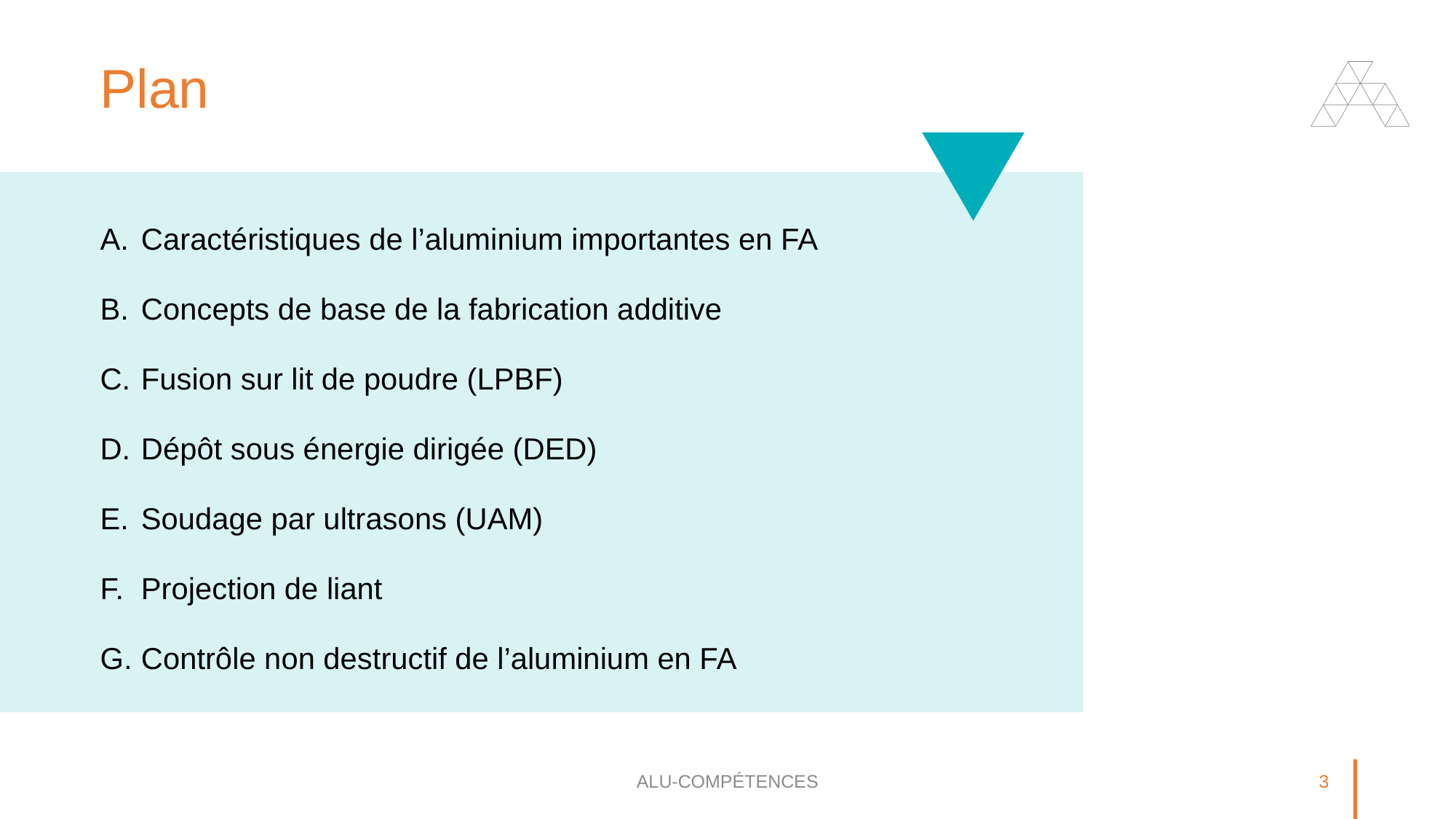

# Plan

Caractéristiques de l’aluminium importantes en FA
Concepts de base de la fabrication additive
Fusion sur lit de poudre (LPBF)
Dépôt sous énergie dirigée (DED)
Soudage par ultrasons (UAM)
Projection de liant
Contrôle non destructif de l’aluminium en FA
ALU-COMPÉTENCES
3